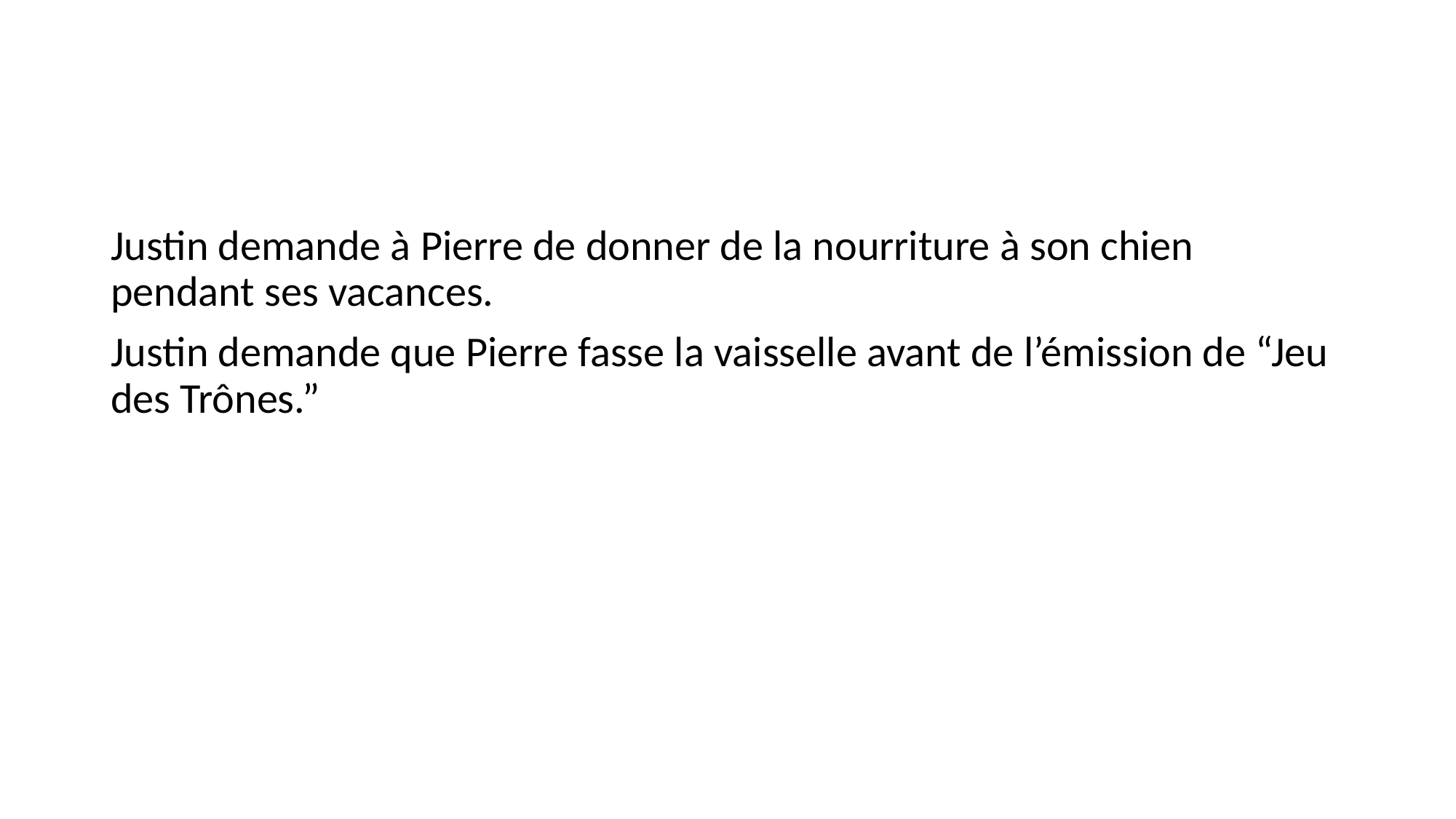

#
Justin demande à Pierre de donner de la nourriture à son chien pendant ses vacances.
Justin demande que Pierre fasse la vaisselle avant de l’émission de “Jeu des Trônes.”